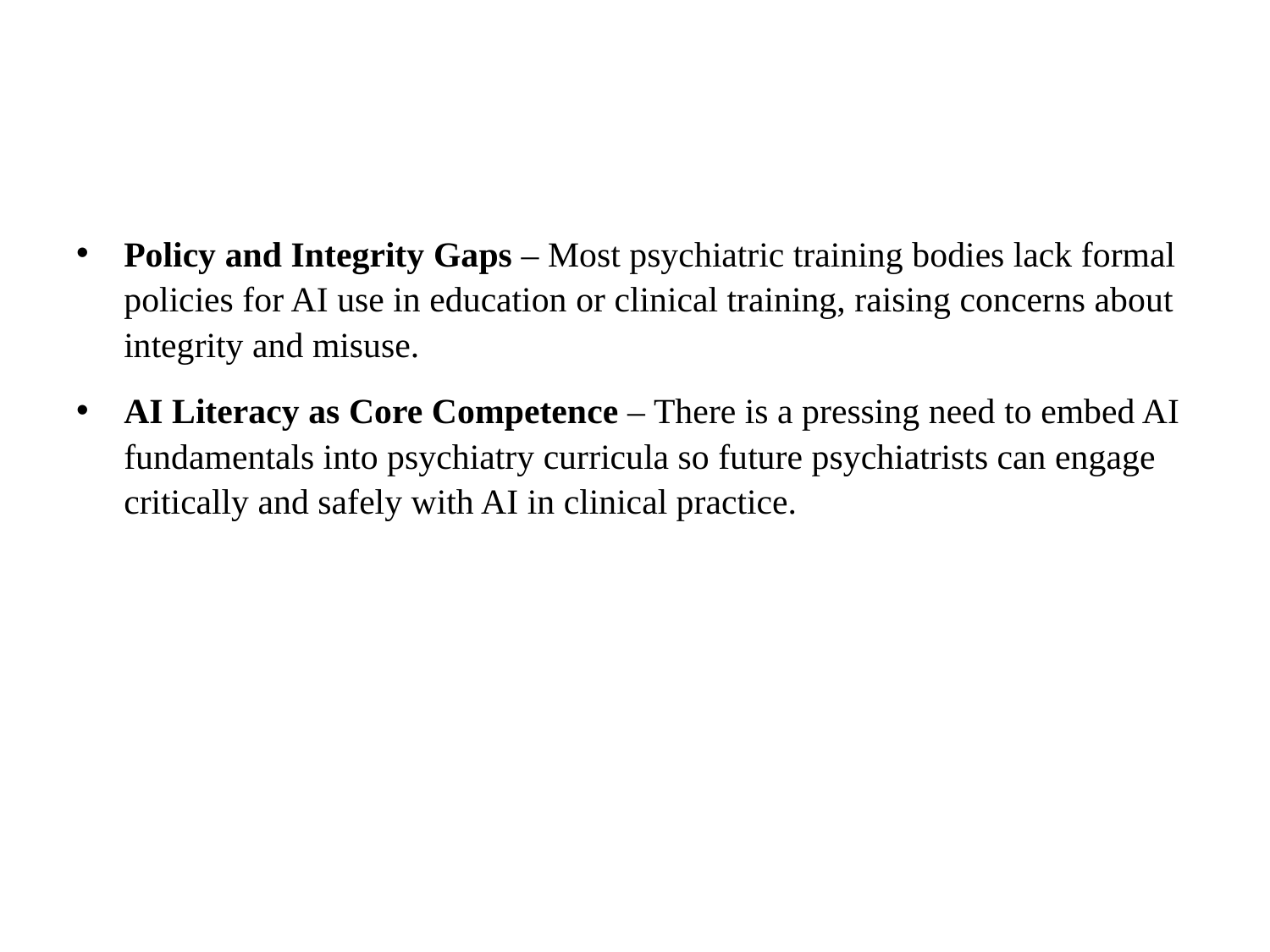

#
Policy and Integrity Gaps – Most psychiatric training bodies lack formal policies for AI use in education or clinical training, raising concerns about integrity and misuse.
AI Literacy as Core Competence – There is a pressing need to embed AI fundamentals into psychiatry curricula so future psychiatrists can engage critically and safely with AI in clinical practice.